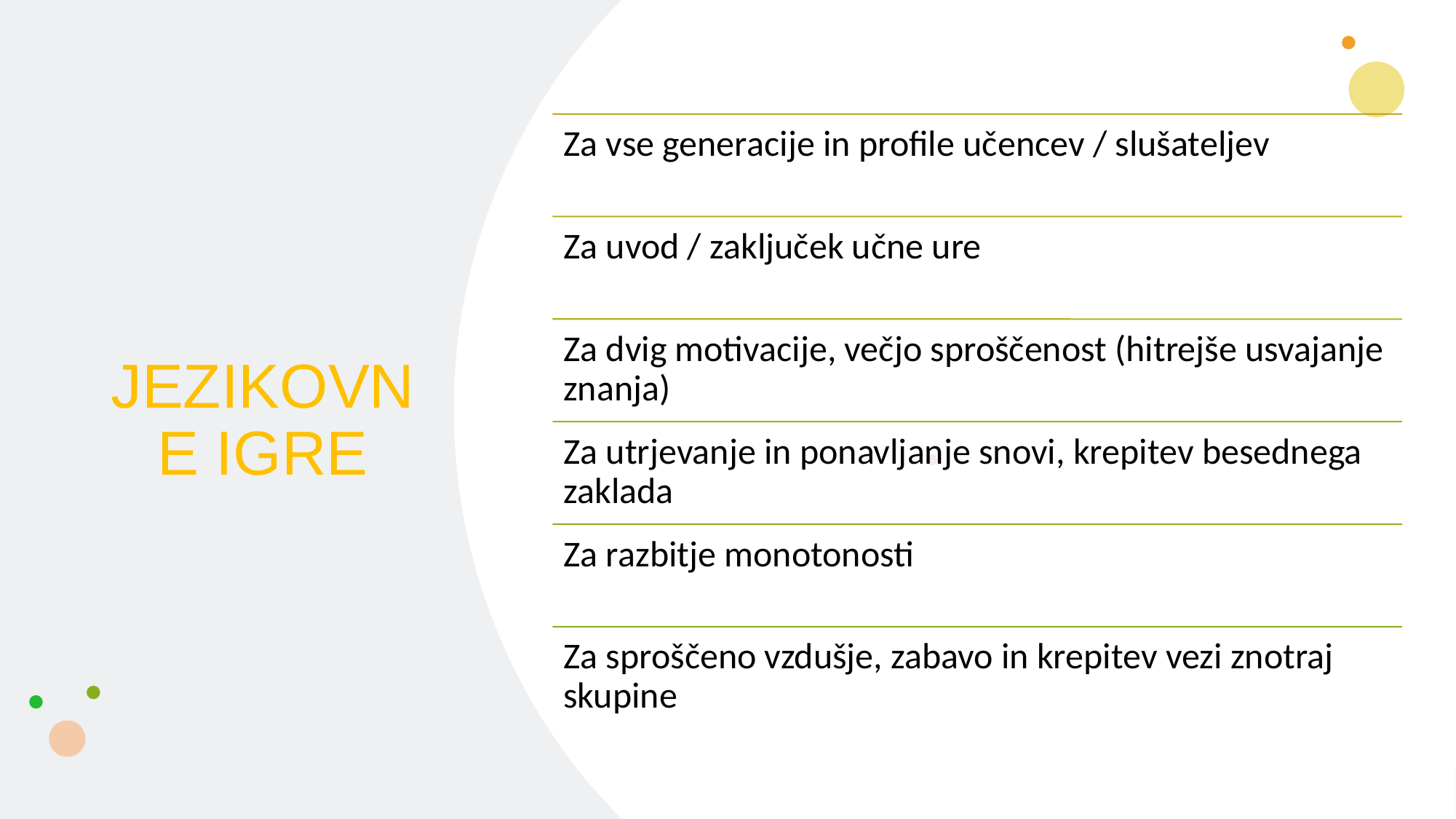

# JEZIKOVNE IGRE
Za vse generacije in profile učencev / slušateljev
Za uvod / zaključek učne ure
Za dvig motivacije, večjo sproščenost (hitrejše usvajanje znanja)
Za utrjevanje in ponavljanje snovi, krepitev besednega zaklada
Za razbitje monotonosti
Za sproščeno vzdušje, zabavo in krepitev vezi znotraj skupine